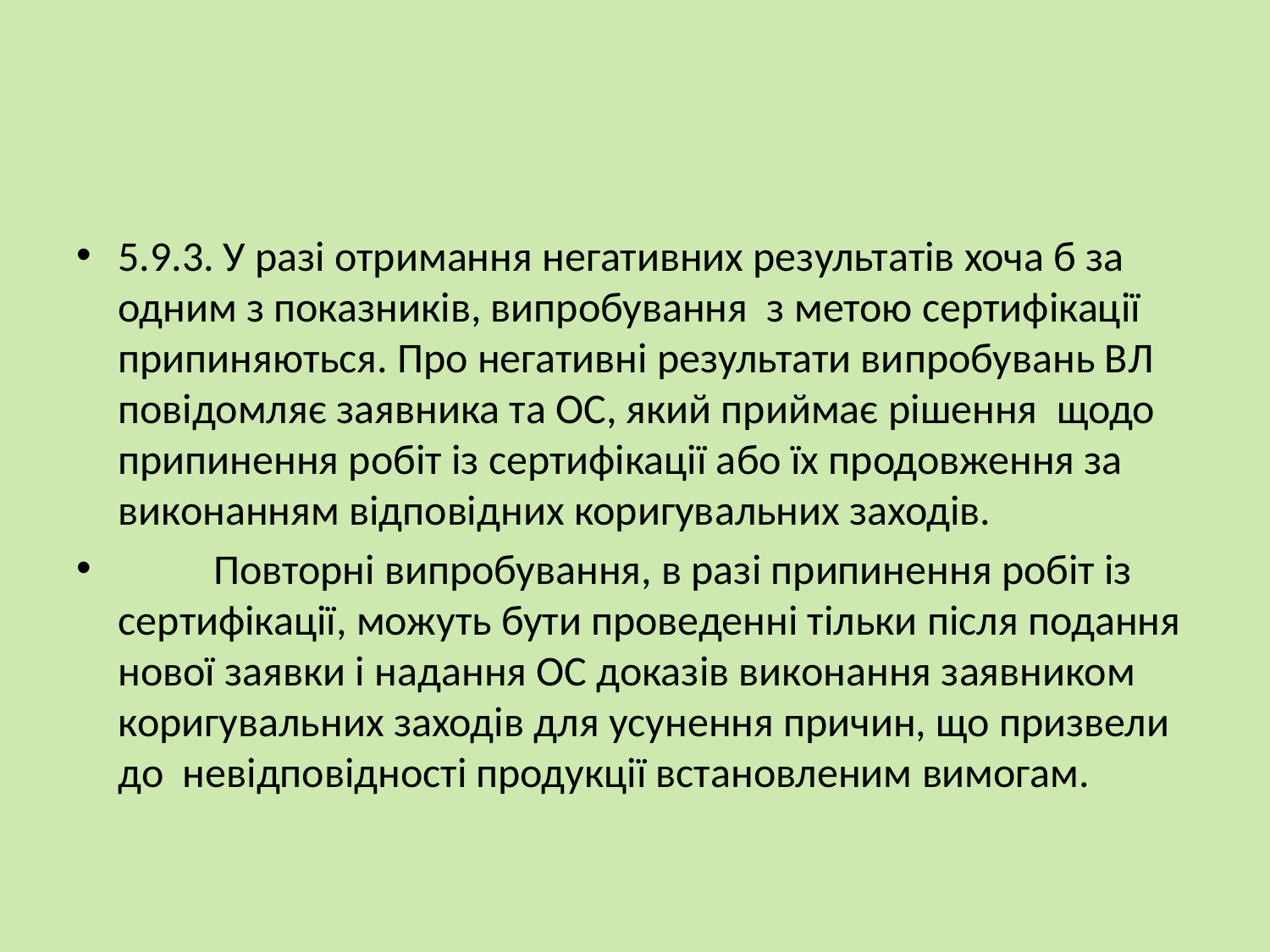

#
5.9.3. У разі отримання негативних результатiв хоча б за одним з показників, випробування  з метою сертифікації припиняються. Про негативні результати випробувань ВЛ повідомляє заявника та ОС, який приймає рiшення  щодо припинення робiт із сертифiкацiї або їх продовження за виконанням відповідних коригувальних заходів.
	Повторнi випробування, в разі припинення робіт із сертифікації, можуть бути проведеннi тiльки пiсля подання нової заявки і надання ОС доказiв виконання заявником коригувальних заходiв для усунення причин, що призвели до  невiдповiдностi продукції встановленим вимогам.